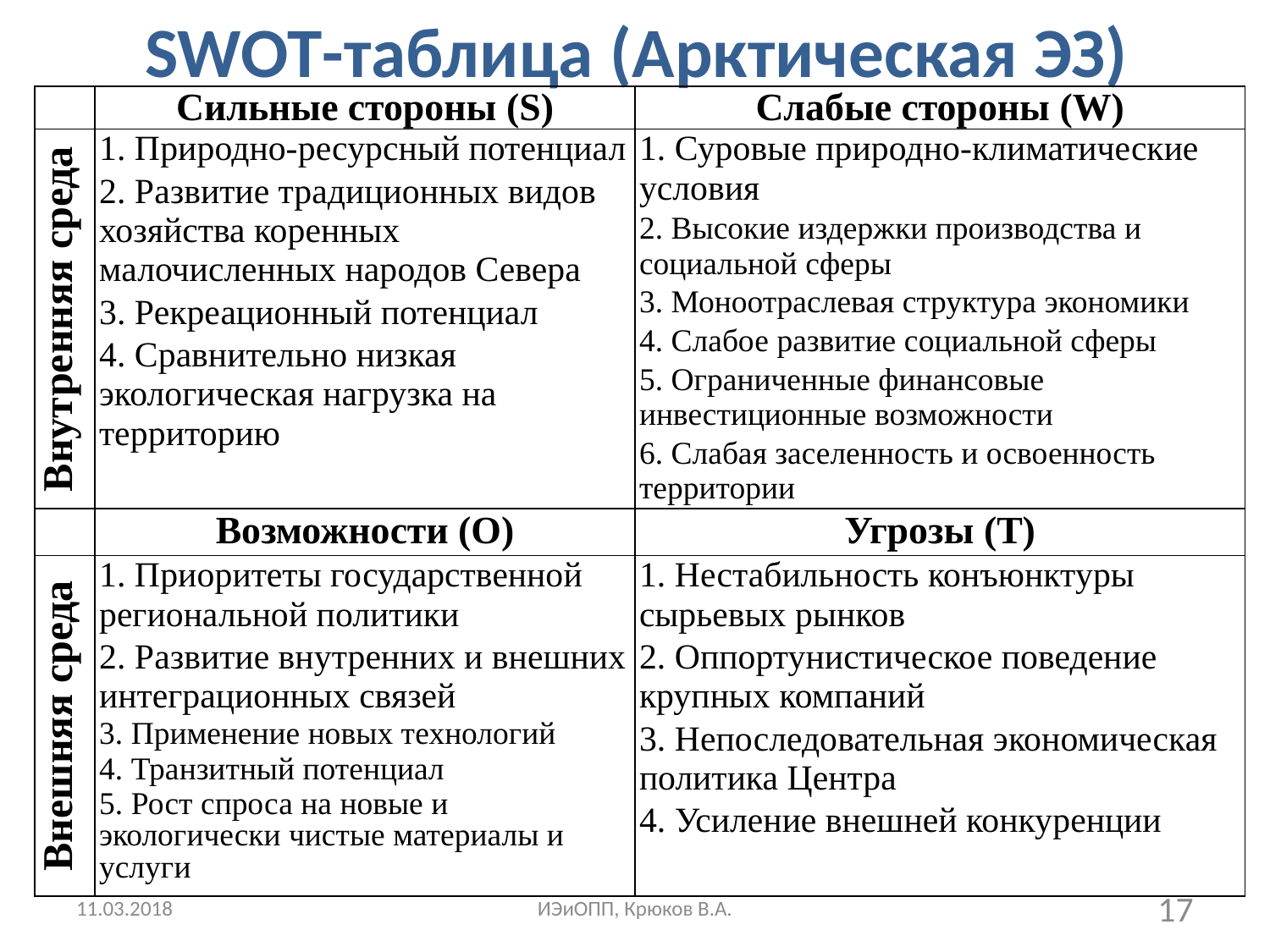

# SWOT-таблица (Арктическая ЭЗ)
|  | Сильные стороны (S) | Слабые стороны (W) |
| --- | --- | --- |
| Внутренняя среда | 1. Природно-ресурсный потенциал 2. Развитие традиционных видов хозяйства коренных малочисленных народов Севера 3. Рекреационный потенциал 4. Сравнительно низкая экологическая нагрузка на территорию | 1. Суровые природно-климатические условия 2. Высокие издержки производства и социальной сферы 3. Моноотраслевая структура экономики 4. Слабое развитие социальной сферы 5. Ограниченные финансовые инвестиционные возможности 6. Слабая заселенность и освоенность территории |
|  | Возможности (O) | Угрозы (T) |
| Внешняя среда | 1. Приоритеты государственной региональной политики 2. Развитие внутренних и внешних интеграционных связей 3. Применение новых технологий 4. Транзитный потенциал 5. Рост спроса на новые и экологически чистые материалы и услуги | 1. Нестабильность конъюнктуры сырьевых рынков 2. Оппортунистическое поведение крупных компаний 3. Непоследовательная экономическая политика Центра 4. Усиление внешней конкуренции |
11.03.2018
ИЭиОПП, Крюков В.А.
17